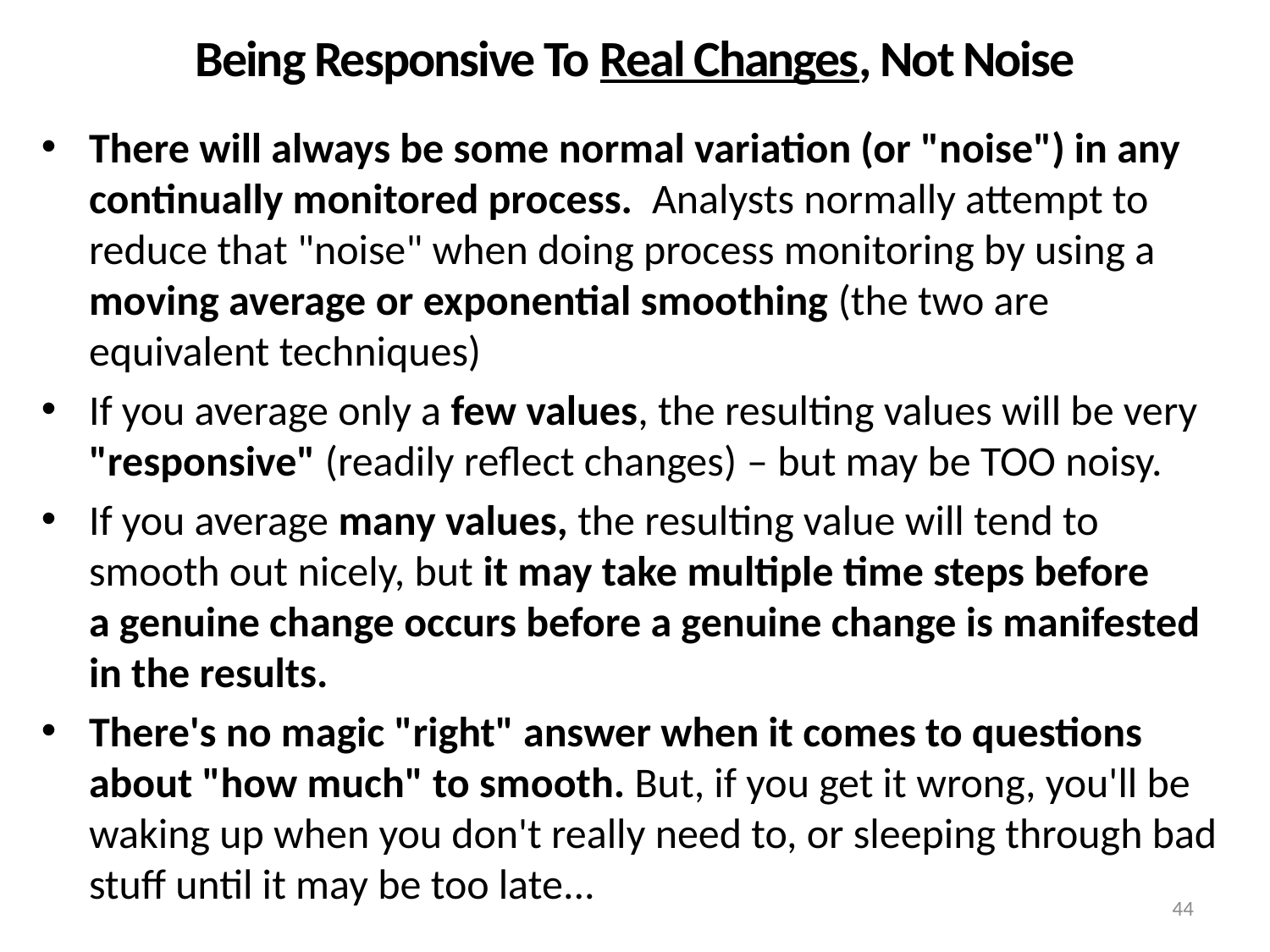

# Being Responsive To Real Changes, Not Noise
There will always be some normal variation (or "noise") in any continually monitored process.  Analysts normally attempt to reduce that "noise" when doing process monitoring by using a moving average or exponential smoothing (the two are equivalent techniques)
If you average only a few values, the resulting values will be very "responsive" (readily reflect changes) – but may be TOO noisy.
If you average many values, the resulting value will tend to smooth out nicely, but it may take multiple time steps before
a genuine change occurs before a genuine change is manifested in the results.
There's no magic "right" answer when it comes to questions about "how much" to smooth. But, if you get it wrong, you'll be waking up when you don't really need to, or sleeping through bad stuff until it may be too late...
44